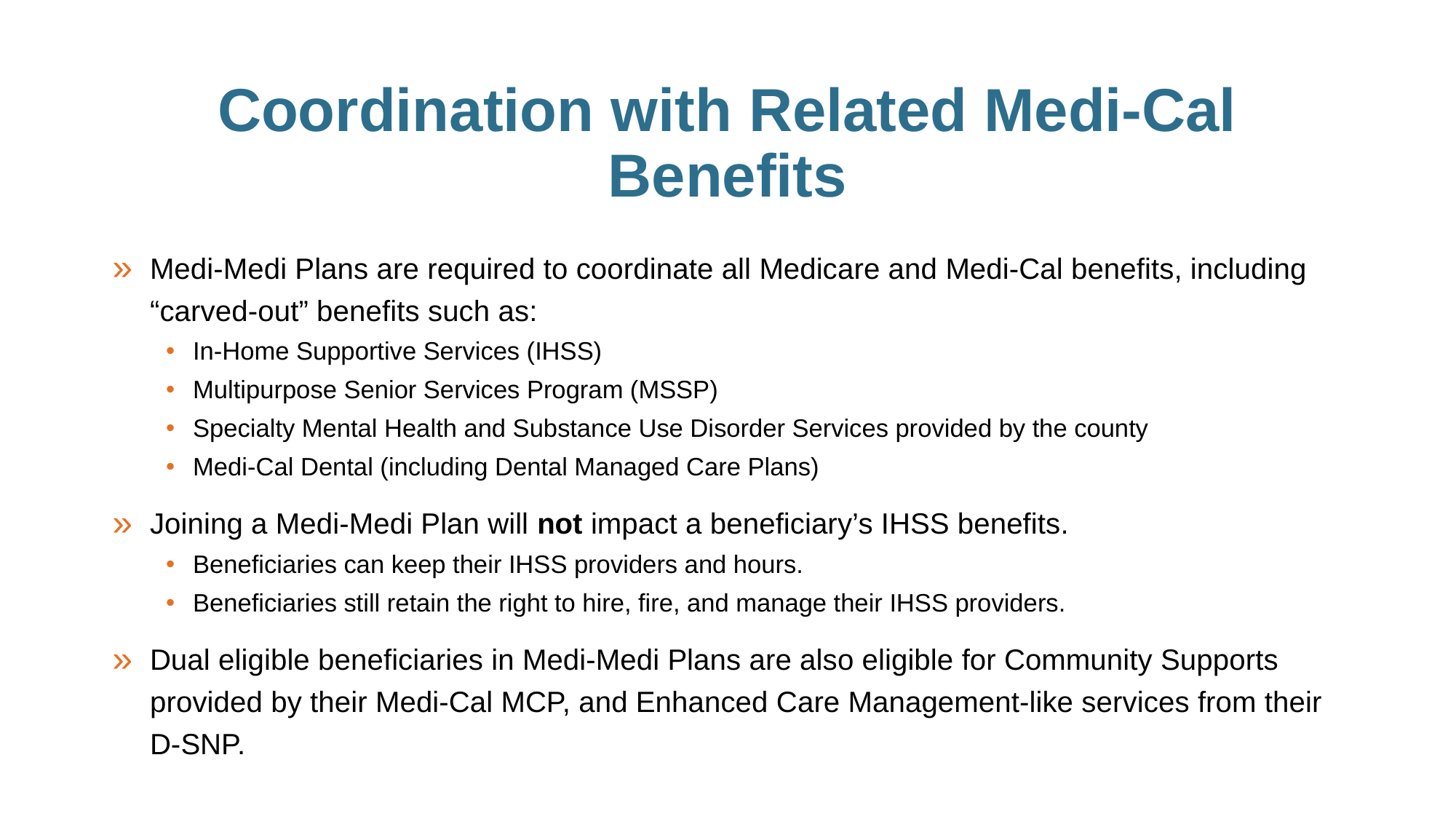

# Coordination with Related Medi-Cal Benefits
Medi-Medi Plans are required to coordinate all Medicare and Medi-Cal benefits, including “carved-out” benefits such as:
In-Home Supportive Services (IHSS)
Multipurpose Senior Services Program (MSSP)
Specialty Mental Health and Substance Use Disorder Services provided by the county
Medi-Cal Dental (including Dental Managed Care Plans)
Joining a Medi-Medi Plan will not impact a beneficiary’s IHSS benefits.
Beneficiaries can keep their IHSS providers and hours.
Beneficiaries still retain the right to hire, fire, and manage their IHSS providers.
Dual eligible beneficiaries in Medi-Medi Plans are also eligible for Community Supports provided by their Medi-Cal MCP, and Enhanced Care Management-like services from their D-SNP.